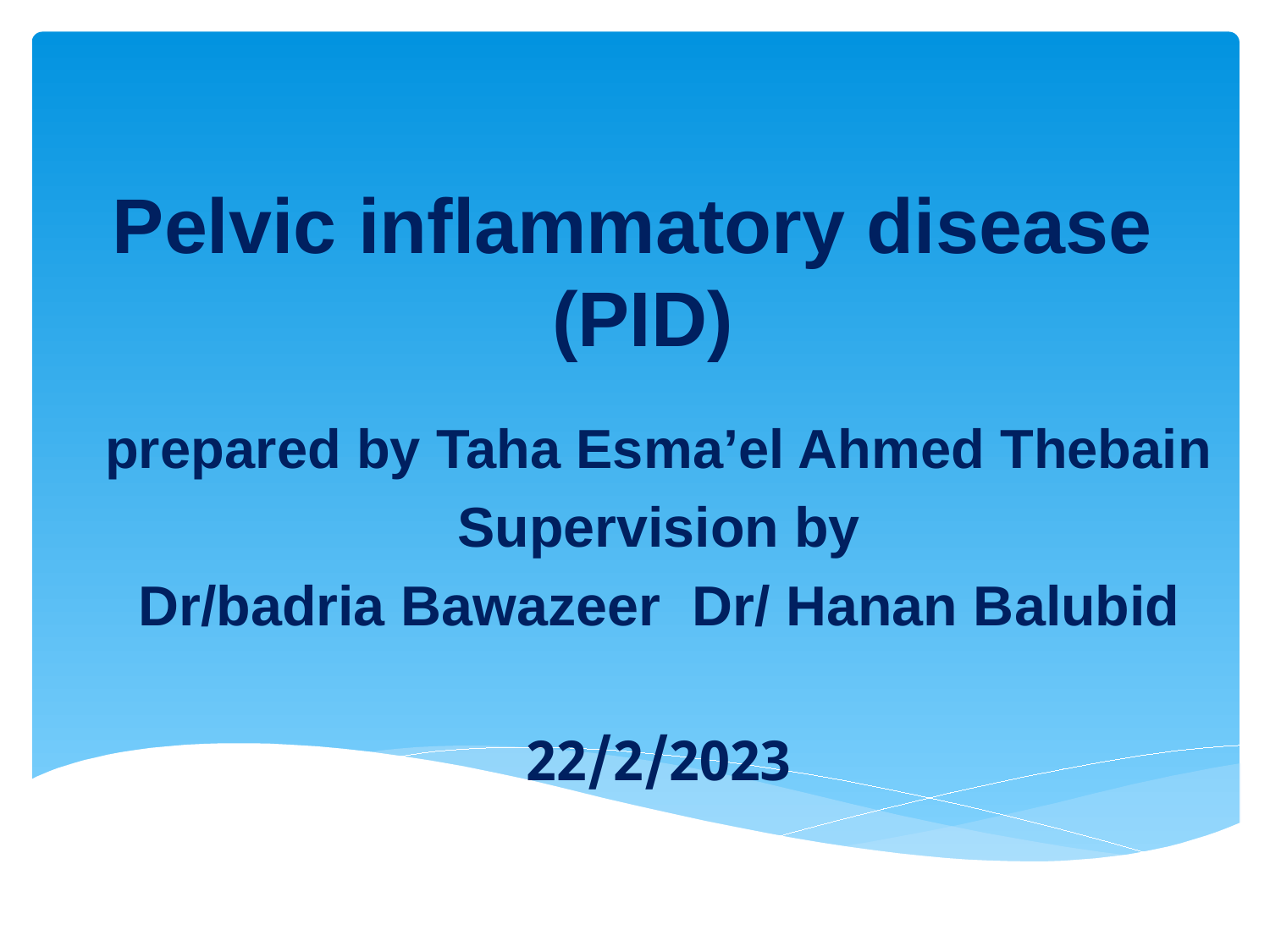

# Pelvic inflammatory disease (PID)
prepared by Taha Esma’el Ahmed Thebain
Supervision by
 Dr/badria Bawazeer  Dr/ Hanan Balubid

22/2/2023